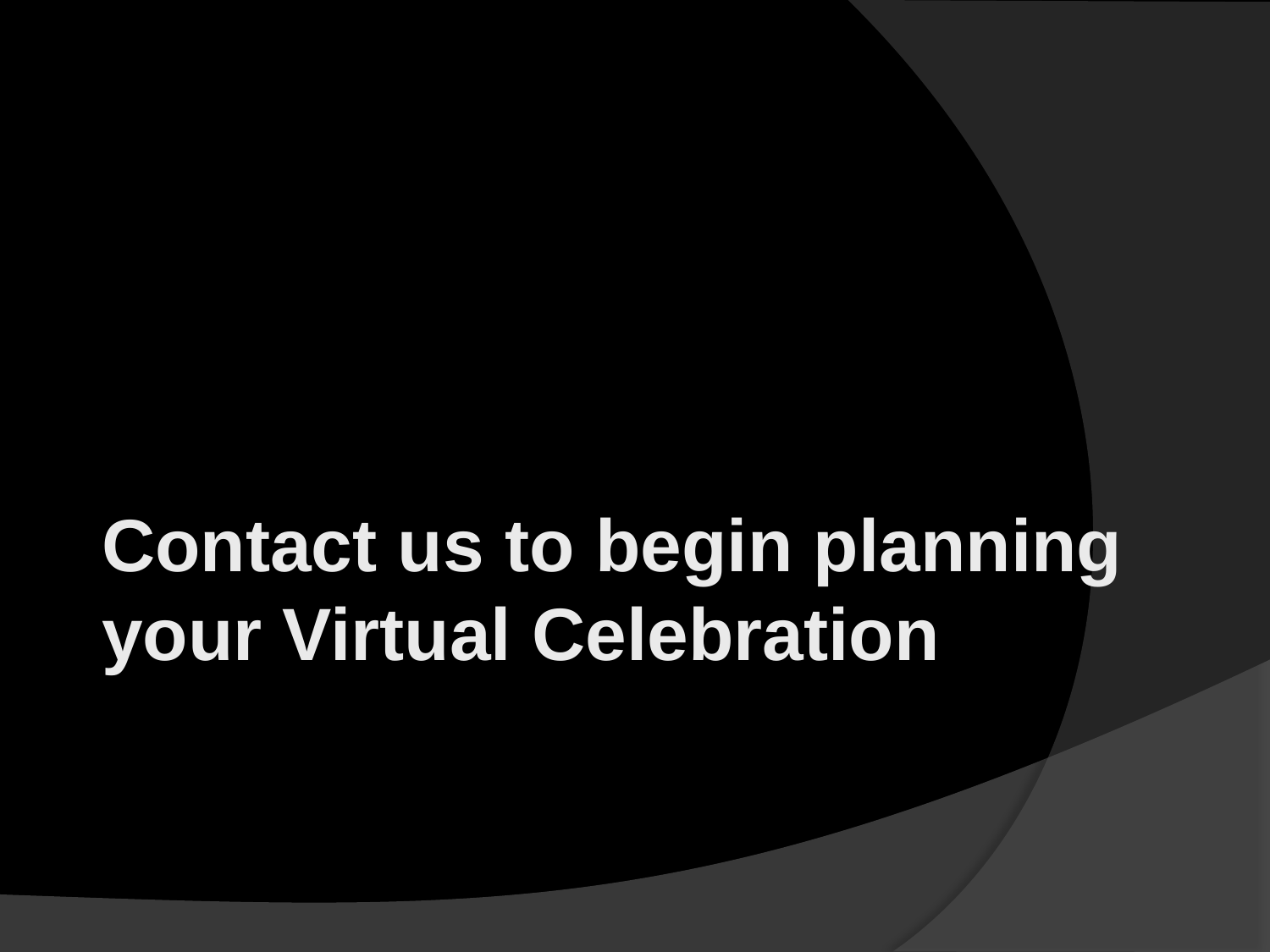

# Contact us to begin planning your Virtual Celebration